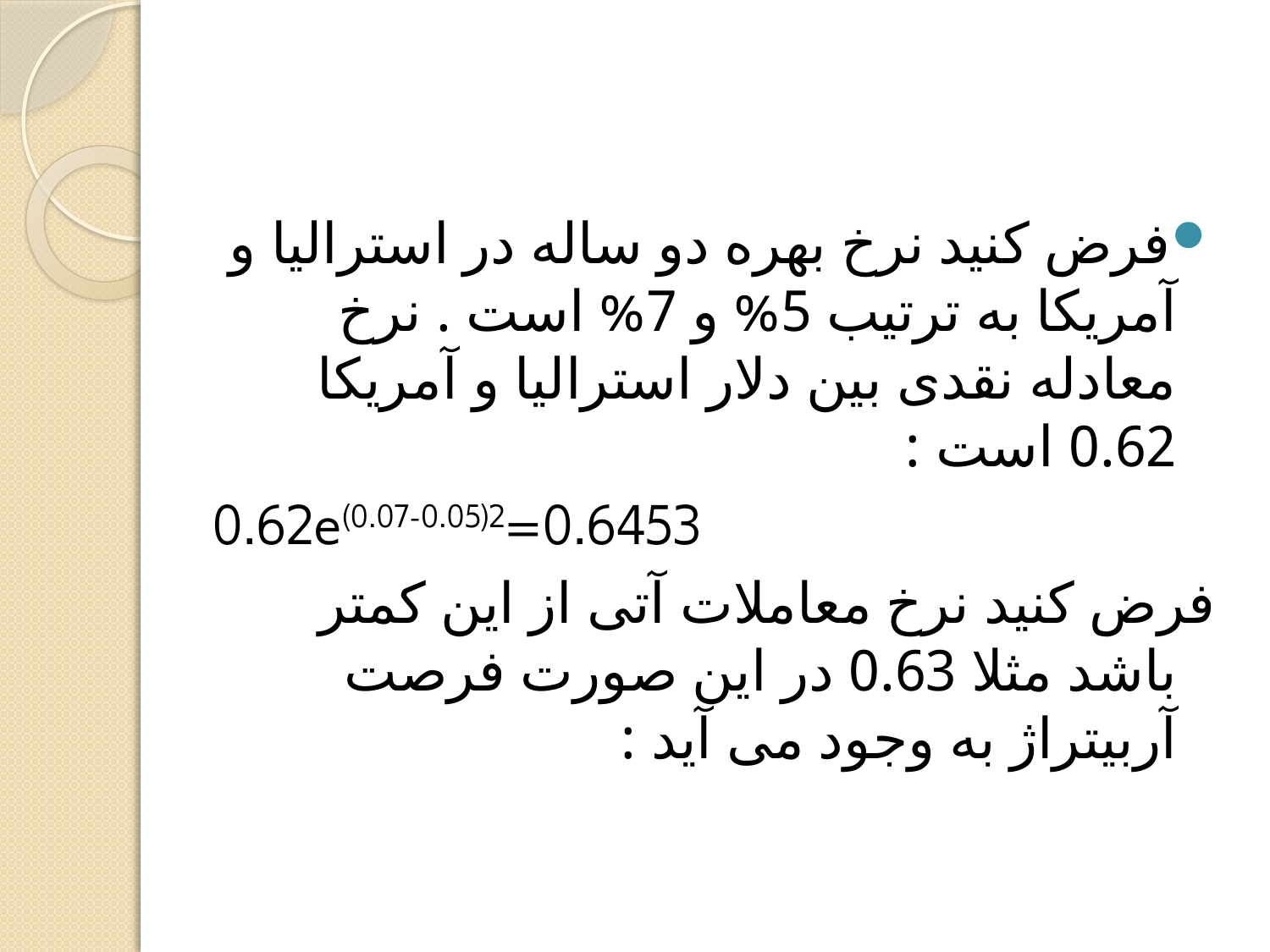

#
فرض کنید نرخ بهره دو ساله در استرالیا و آمریکا به ترتیب 5% و 7% است . نرخ معادله نقدی بین دلار استرالیا و آمریکا 0.62 است :
0.62e(0.07-0.05)2=0.6453
فرض کنید نرخ معاملات آتی از این کمتر باشد مثلا 0.63 در این صورت فرصت آربیتراژ به وجود می آید :